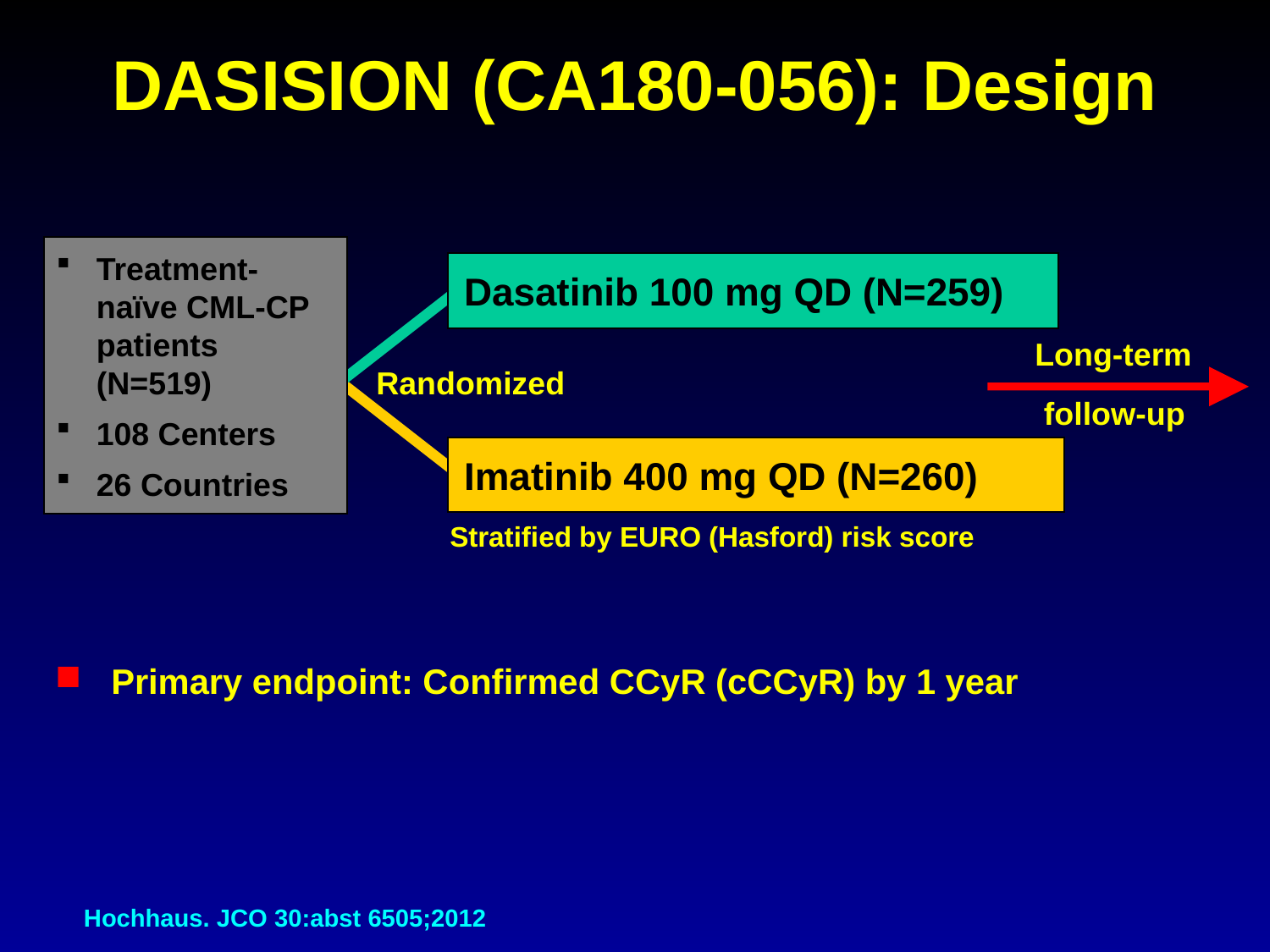

# DASISION (CA180-056): Design
Treatment-naïve CML-CP patients (N=519)
108 Centers
26 Countries
Dasatinib 100 mg QD (N=259)
Imatinib 400 mg QD (N=260)

Long-term
Randomized

follow-up
Stratified by EURO (Hasford) risk score
| Primary endpoint: Confirmed CCyR (cCCyR) by 1 year |
| --- |
Hochhaus. JCO 30:abst 6505;2012